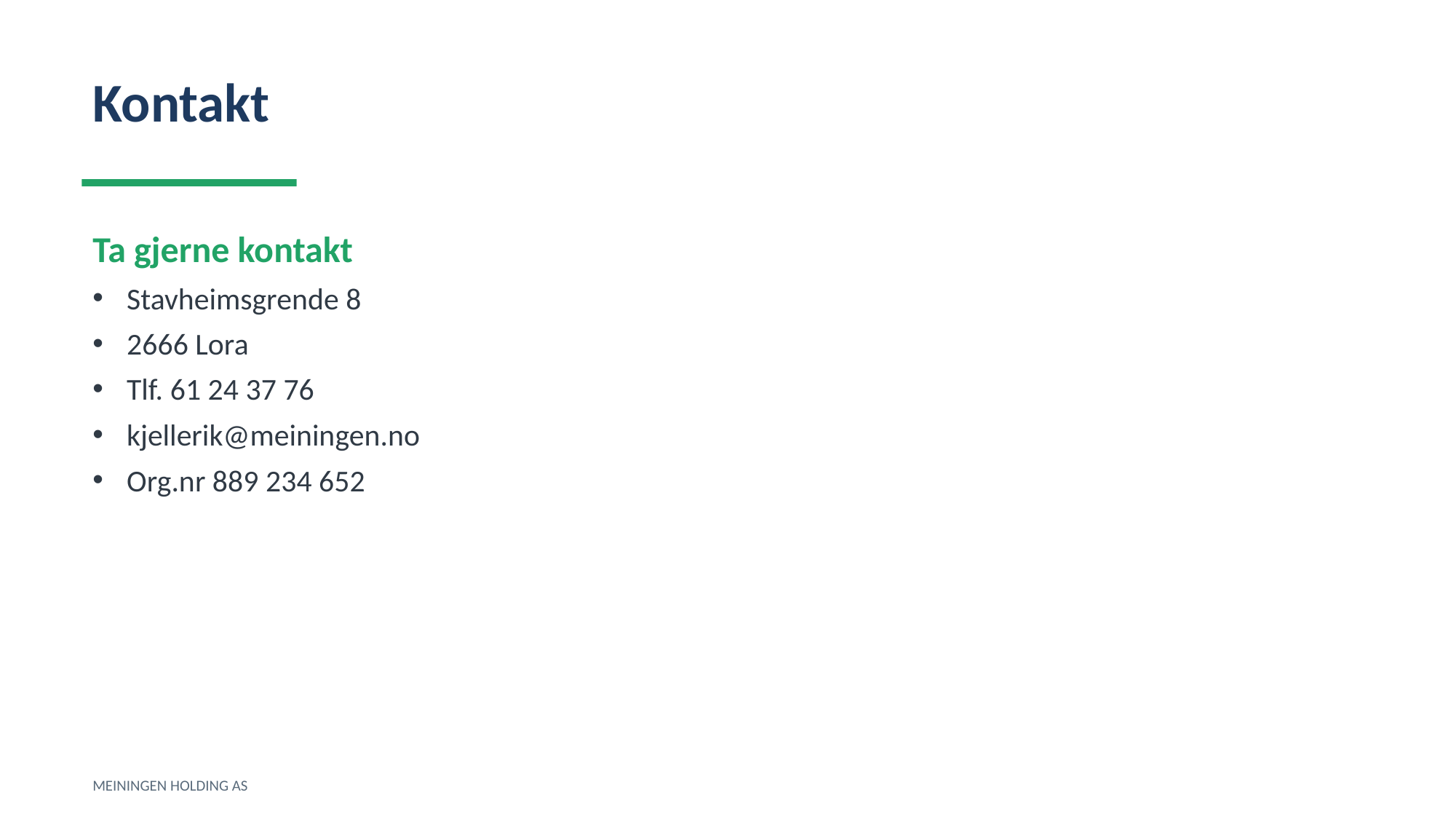

Kontakt

Ta gjerne kontakt
Stavheimsgrende 8
2666 Lora
Tlf. 61 24 37 76
kjellerik@meiningen.no
Org.nr 889 234 652
MEININGEN HOLDING AS